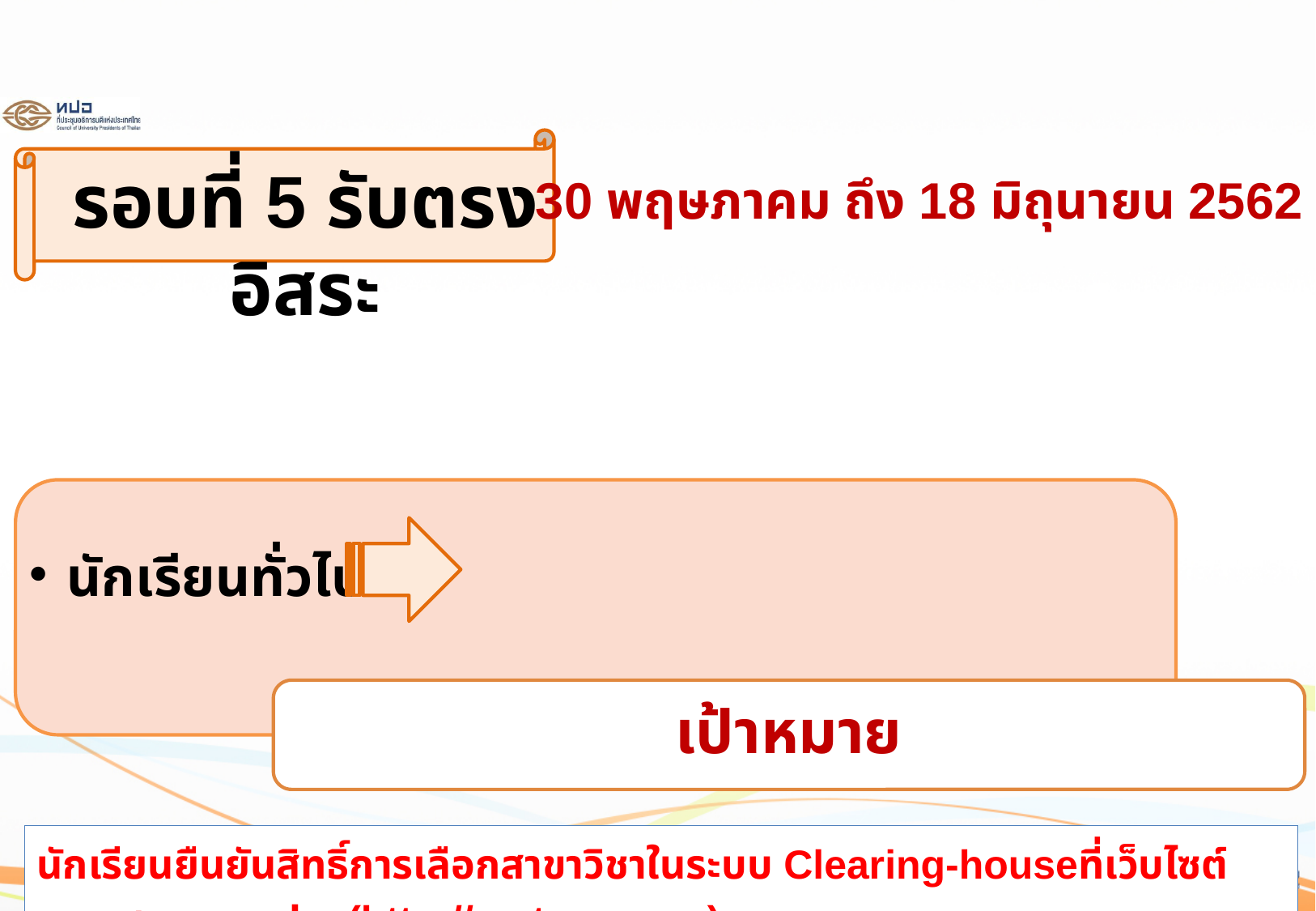

รอบที่ 5 รับตรงอิสระ
30 พฤษภาคม ถึง 18 มิถุนายน 2562
เป้าหมาย
นักเรียนทั่วไป

นักเรียนยืนยันสิทธิ์การเลือกสาขาวิชาในระบบ Clearing-houseที่เว็บไซต์ ของ สมาคม ทปอ. (http://mytcas.com)